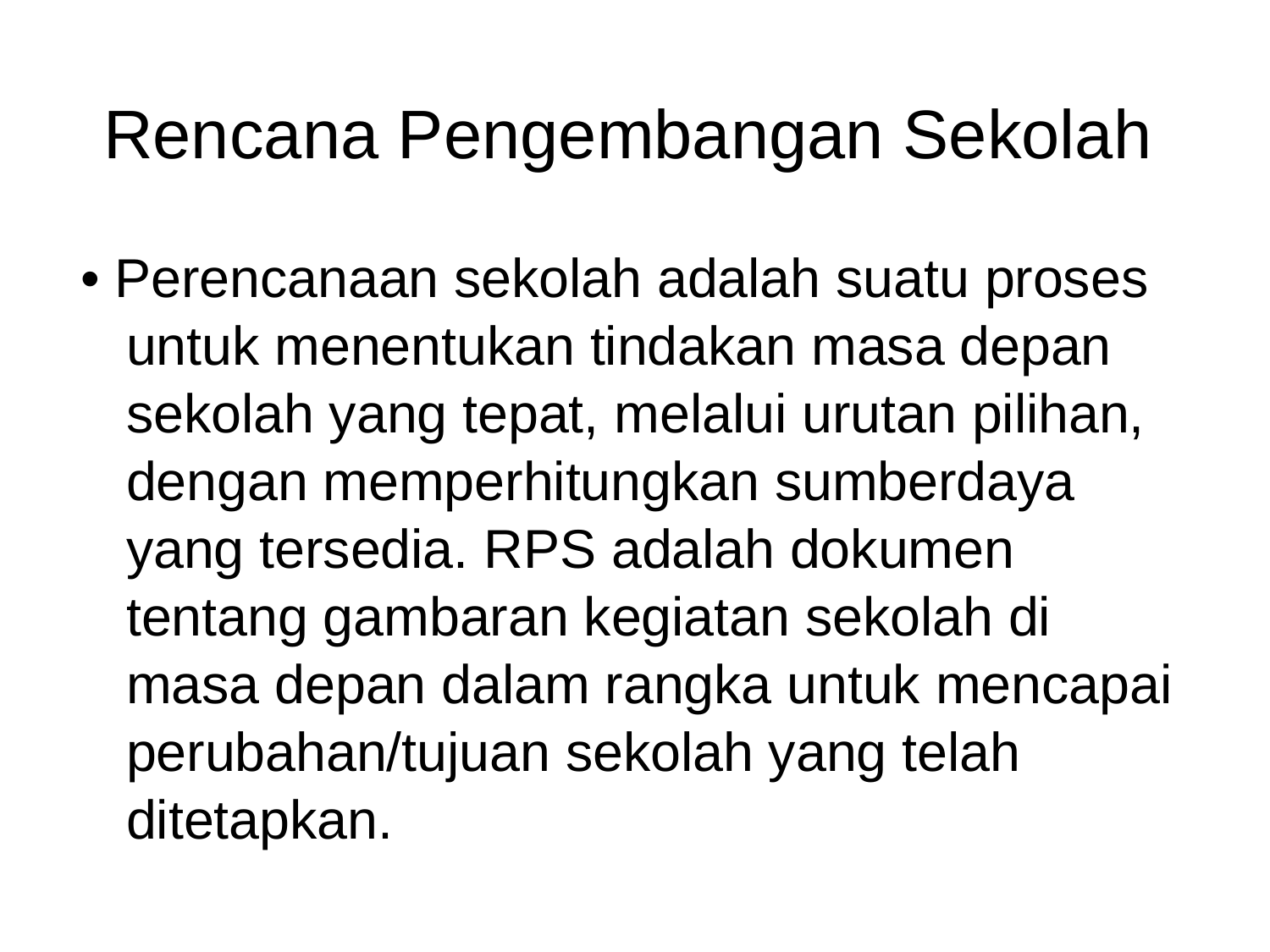

Rencana Pengembangan Sekolah
• Perencanaan sekolah adalah suatu proses untuk menentukan tindakan masa depan sekolah yang tepat, melalui urutan pilihan, dengan memperhitungkan sumberdaya yang tersedia. RPS adalah dokumen tentang gambaran kegiatan sekolah di masa depan dalam rangka untuk mencapai perubahan/tujuan sekolah yang telah ditetapkan.